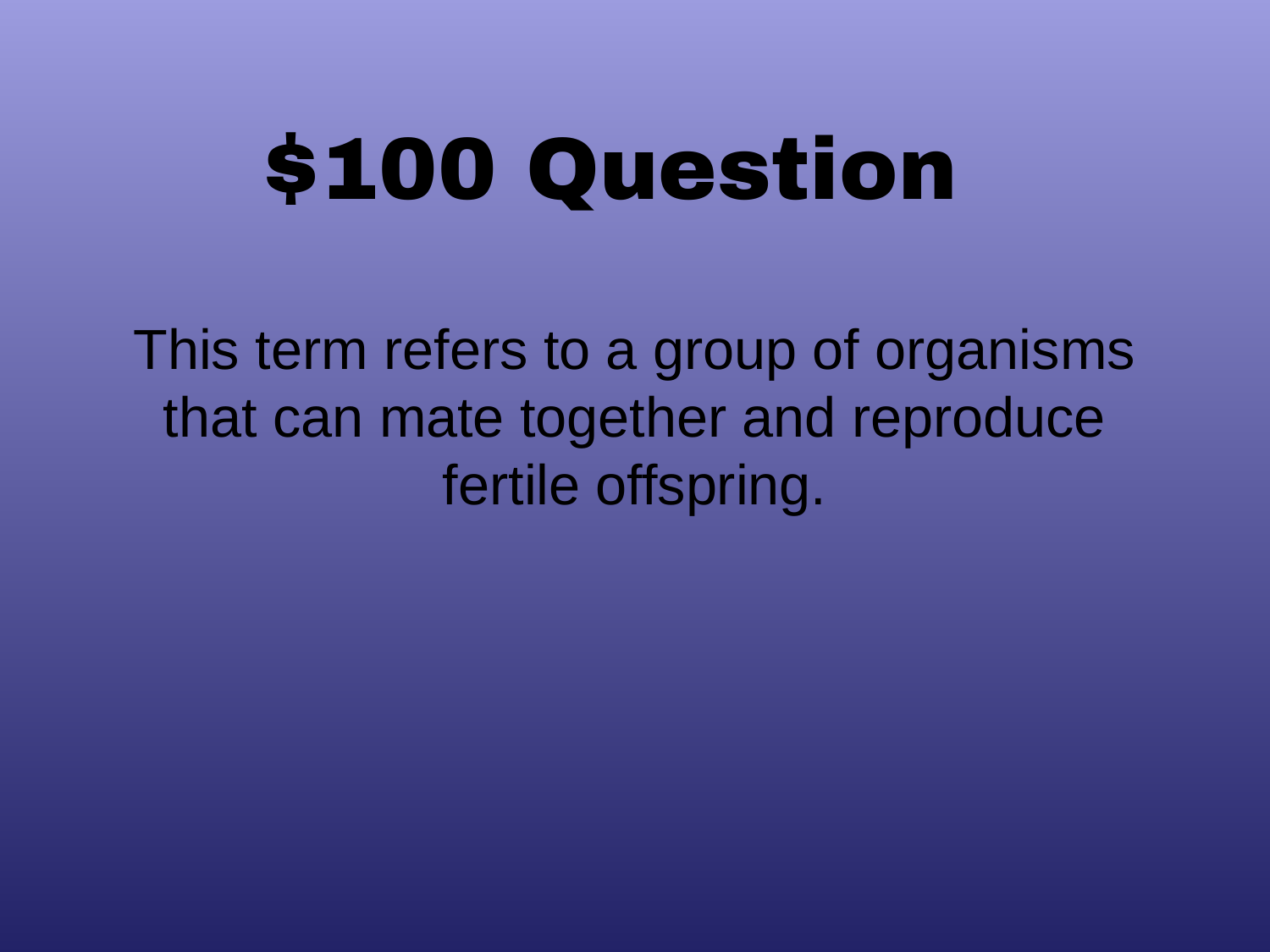

# $100 Question
This term refers to a group of organisms that can mate together and reproduce fertile offspring.